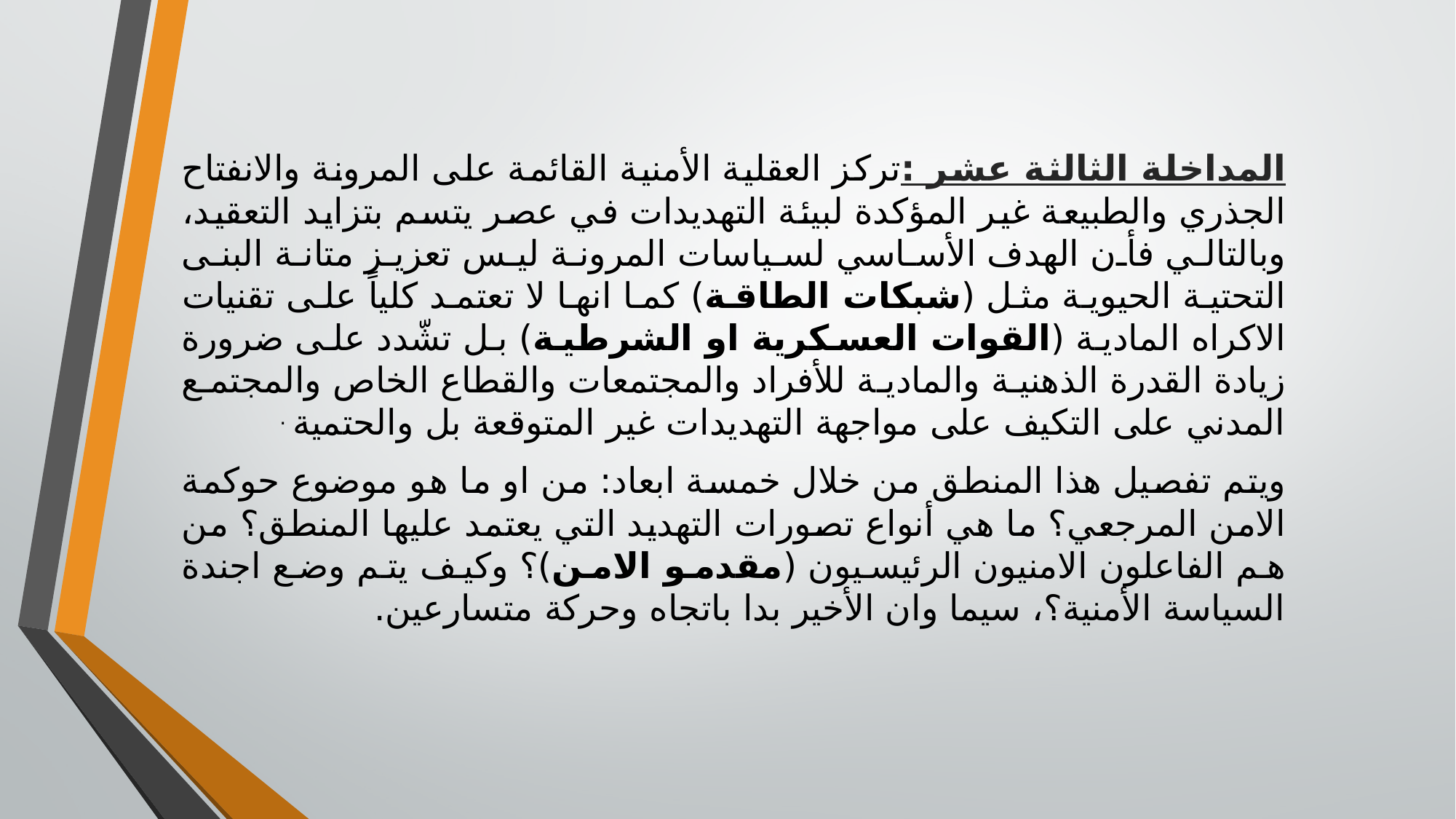

المداخلة الثالثة عشر :تركز العقلية الأمنية القائمة على المرونة والانفتاح الجذري والطبيعة غير المؤكدة لبيئة التهديدات في عصر يتسم بتزايد التعقيد، وبالتالي فأن الهدف الأساسي لسياسات المرونة ليس تعزيز متانة البنى التحتية الحيوية مثل (شبكات الطاقة) كما انها لا تعتمد كلياً على تقنيات الاكراه المادية (القوات العسكرية او الشرطية) بل تشّدد على ضرورة زيادة القدرة الذهنية والمادية للأفراد والمجتمعات والقطاع الخاص والمجتمع المدني على التكيف على مواجهة التهديدات غير المتوقعة بل والحتمية .
ويتم تفصيل هذا المنطق من خلال خمسة ابعاد: من او ما هو موضوع حوكمة الامن المرجعي؟ ما هي أنواع تصورات التهديد التي يعتمد عليها المنطق؟ من هم الفاعلون الامنيون الرئيسيون (مقدمو الامن)؟ وكيف يتم وضع اجندة السياسة الأمنية؟، سيما وان الأخير بدا باتجاه وحركة متسارعين.